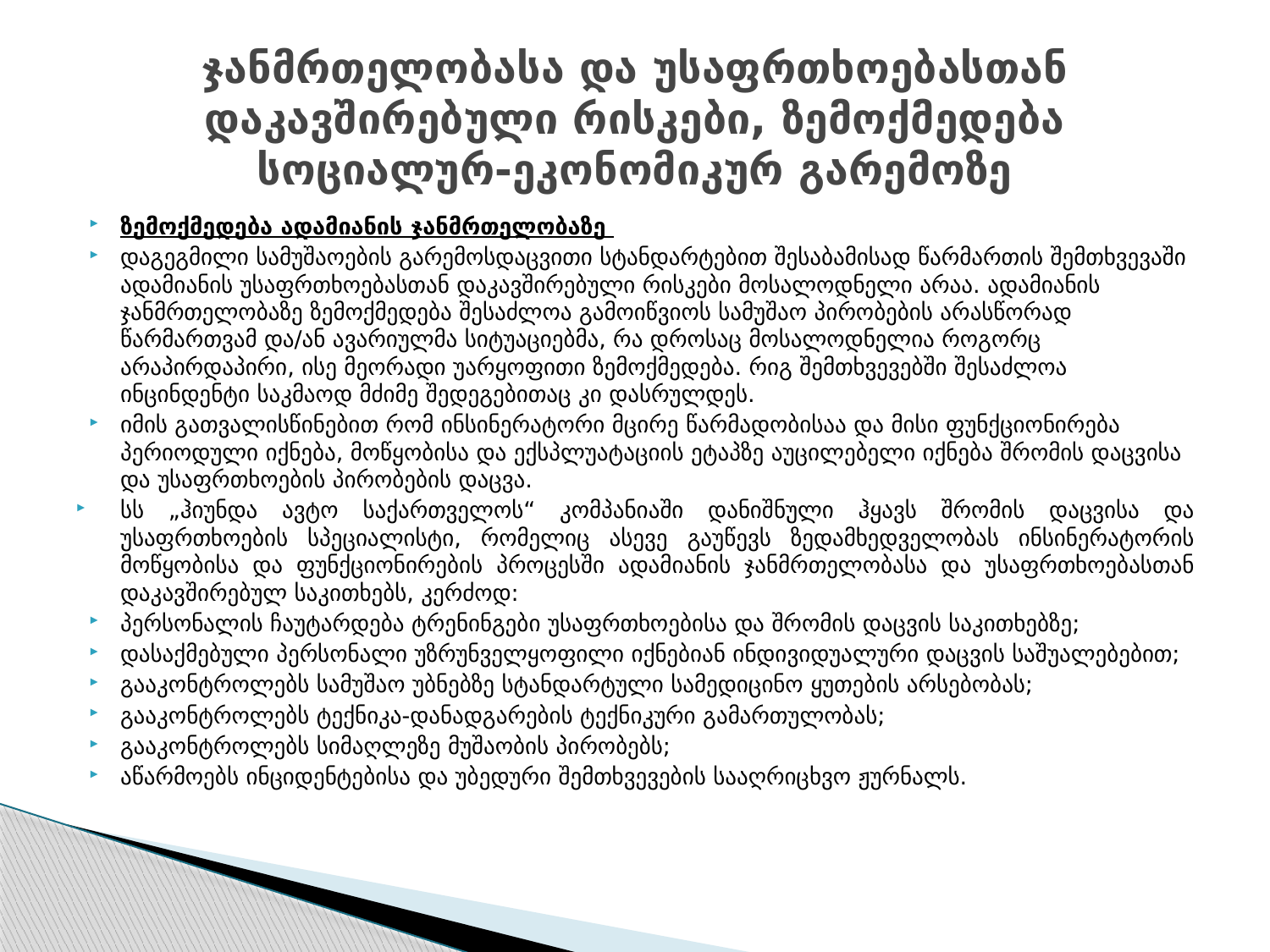

# ჯანმრთელობასა და უსაფრთხოებასთან დაკავშირებული რისკები, ზემოქმედება სოციალურ-ეკონომიკურ გარემოზე
ზემოქმედება ადამიანის ჯანმრთელობაზე
დაგეგმილი სამუშაოების გარემოსდაცვითი სტანდარტებით შესაბამისად წარმართის შემთხვევაში ადამიანის უსაფრთხოებასთან დაკავშირებული რისკები მოსალოდნელი არაა. ადამიანის ჯანმრთელობაზე ზემოქმედება შესაძლოა გამოიწვიოს სამუშაო პირობების არასწორად წარმართვამ და/ან ავარიულმა სიტუაციებმა, რა დროსაც მოსალოდნელია როგორც არაპირდაპირი, ისე მეორადი უარყოფითი ზემოქმედება. რიგ შემთხვევებში შესაძლოა ინცინდენტი საკმაოდ მძიმე შედეგებითაც კი დასრულდეს.
იმის გათვალისწინებით რომ ინსინერატორი მცირე წარმადობისაა და მისი ფუნქციონირება პერიოდული იქნება, მოწყობისა და ექსპლუატაციის ეტაპზე აუცილებელი იქნება შრომის დაცვისა და უსაფრთხოების პირობების დაცვა.
სს „ჰიუნდა ავტო საქართველოს“ კომპანიაში დანიშნული ჰყავს შრომის დაცვისა და უსაფრთხოების სპეციალისტი, რომელიც ასევე გაუწევს ზედამხედველობას ინსინერატორის მოწყობისა და ფუნქციონირების პროცესში ადამიანის ჯანმრთელობასა და უსაფრთხოებასთან დაკავშირებულ საკითხებს, კერძოდ:
პერსონალის ჩაუტარდება ტრენინგები უსაფრთხოებისა და შრომის დაცვის საკითხებზე;
დასაქმებული პერსონალი უზრუნველყოფილი იქნებიან ინდივიდუალური დაცვის საშუალებებით;
გააკონტროლებს სამუშაო უბნებზე სტანდარტული სამედიცინო ყუთების არსებობას;
გააკონტროლებს ტექნიკა-დანადგარების ტექნიკური გამართულობას;
გააკონტროლებს სიმაღლეზე მუშაობის პირობებს;
აწარმოებს ინციდენტებისა და უბედური შემთხვევების სააღრიცხვო ჟურნალს.